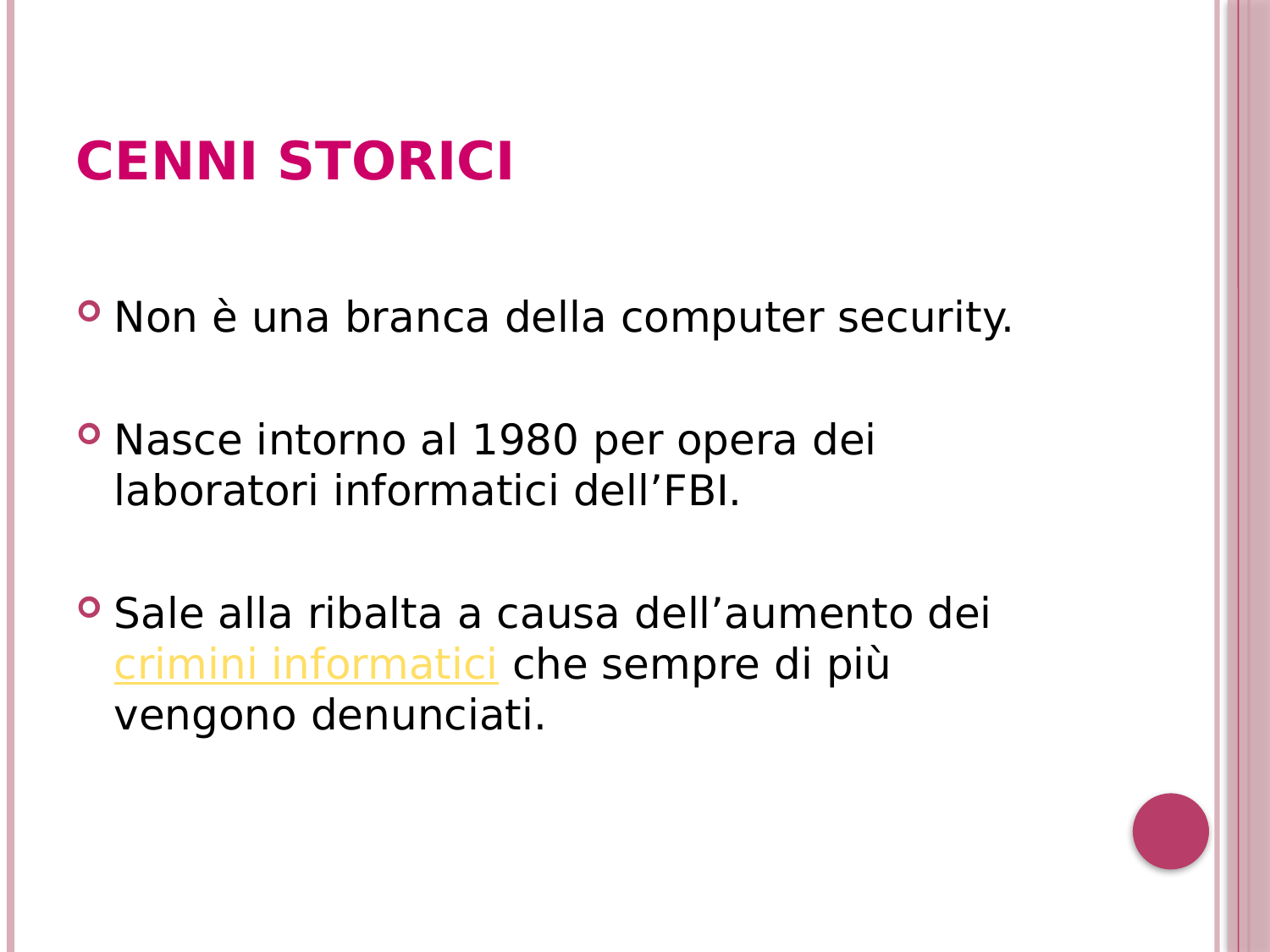

# Cenni storici

Non è una branca della computer security.

Nasce intorno al 1980 per opera dei laboratori informatici dell’FBI.

Sale alla ribalta a causa dell’aumento dei crimini informatici che sempre di più vengono denunciati.